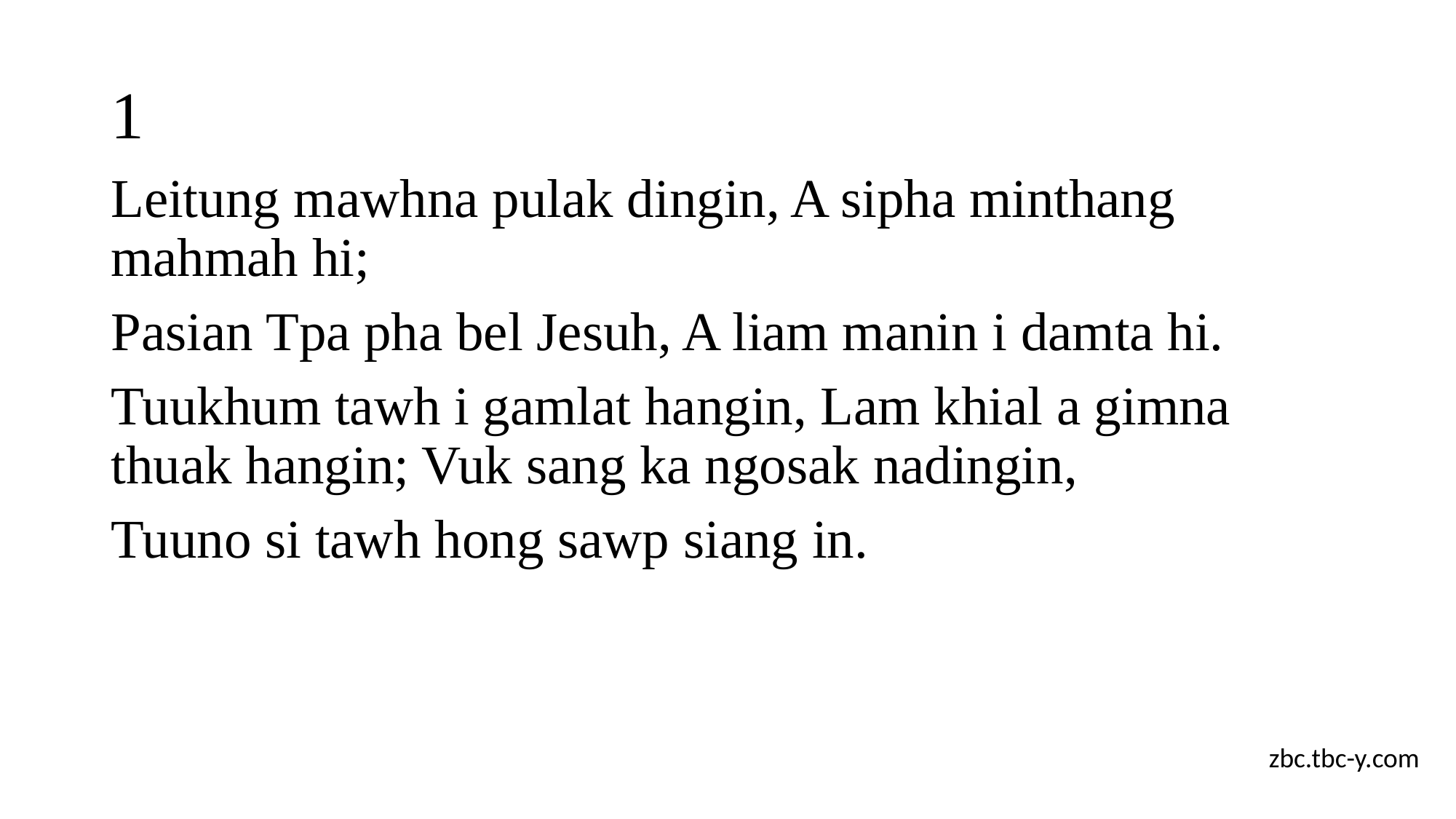

# 1
Leitung mawhna pulak dingin, A sipha minthang mahmah hi;
Pasian Tpa pha bel Jesuh, A liam manin i damta hi.
Tuukhum tawh i gamlat hangin, Lam khial a gimna thuak hangin; Vuk sang ka ngosak nadingin,
Tuuno si tawh hong sawp siang in.

zbc.tbc-y.com